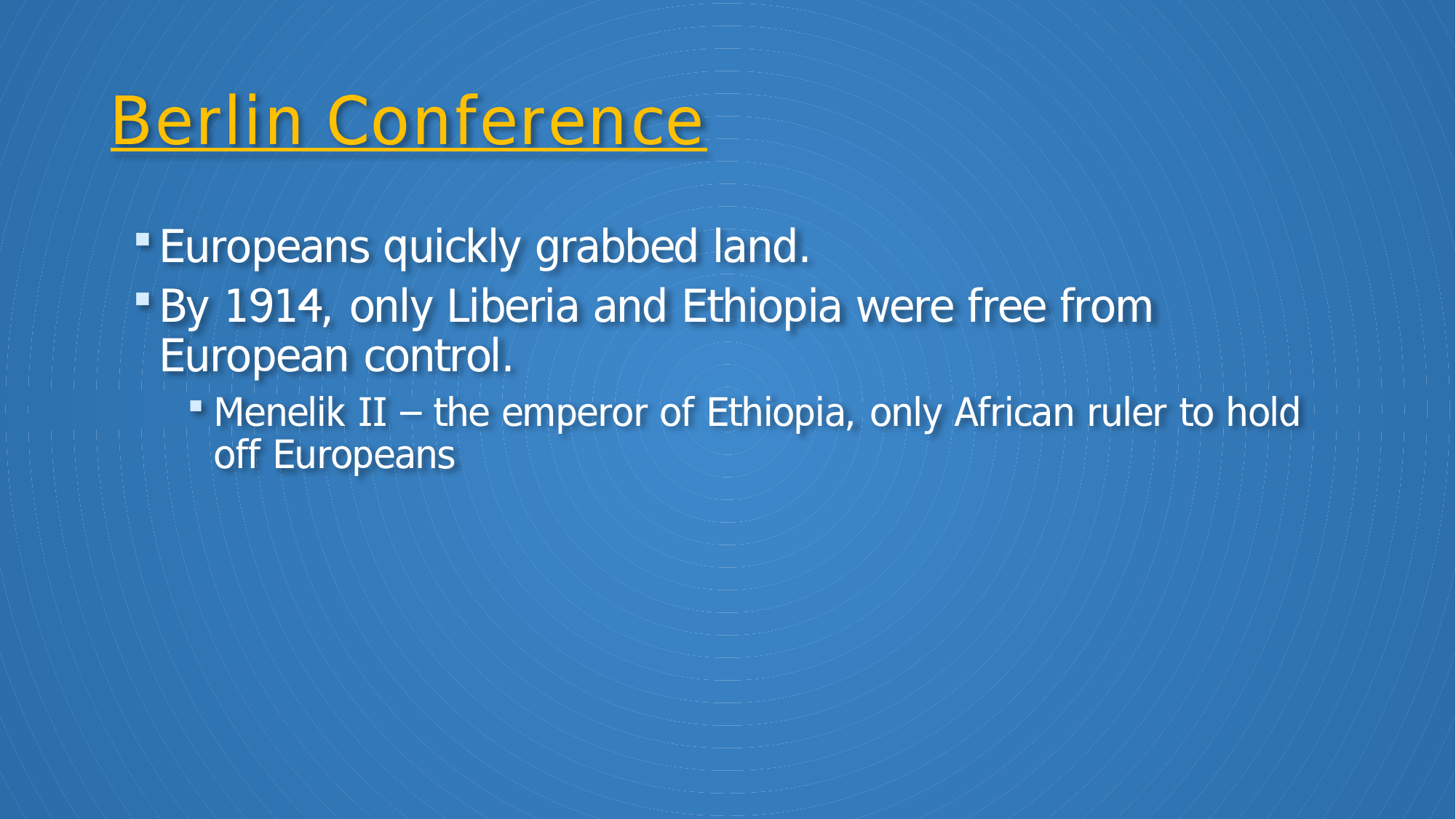

# Berlin Conference
Europeans quickly grabbed land.
By 1914, only Liberia and Ethiopia were free from European control.
Menelik II – the emperor of Ethiopia, only African ruler to hold off Europeans